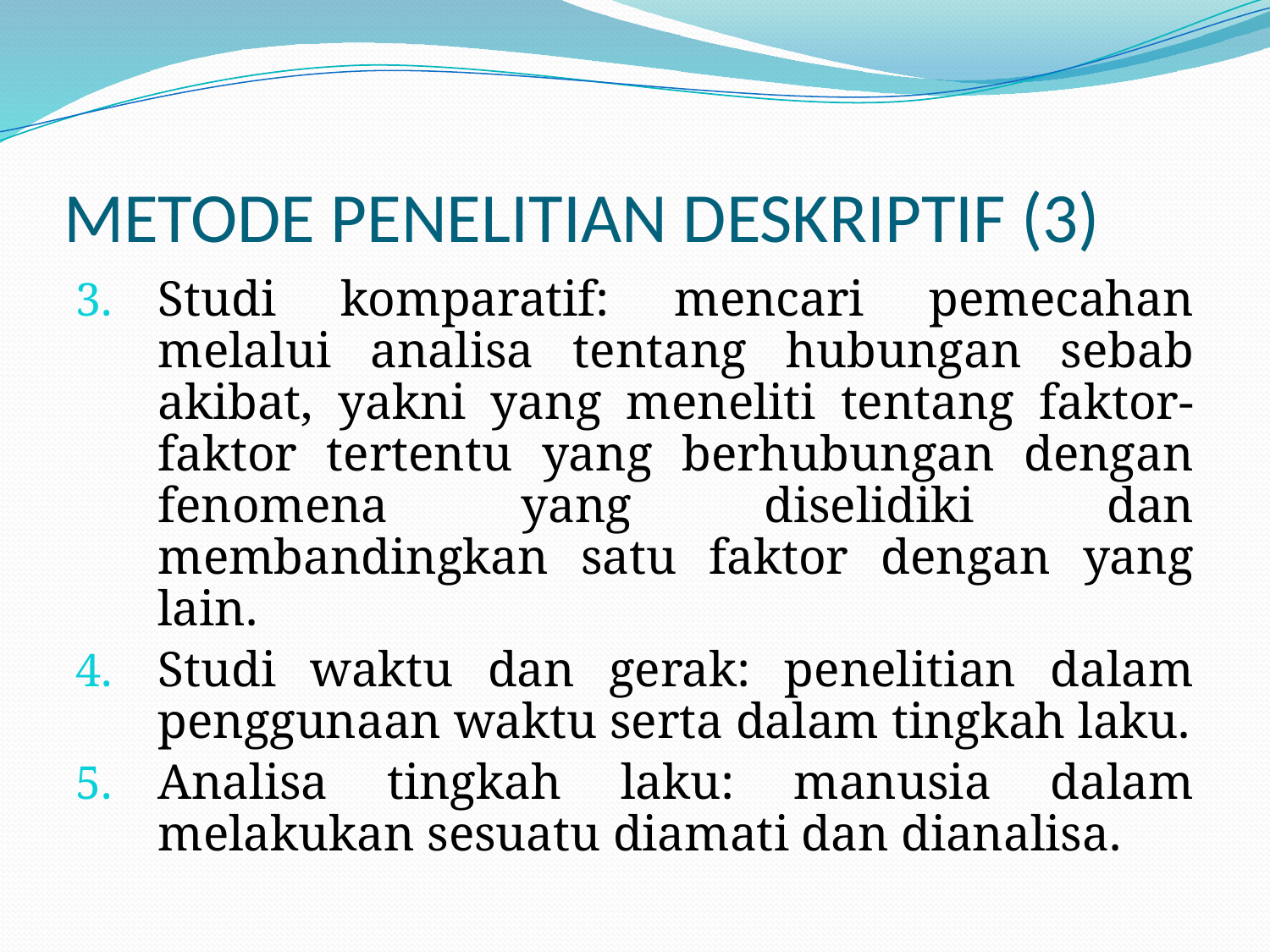

# METODE PENELITIAN DESKRIPTIF (3)
Studi komparatif: mencari pemecahan melalui analisa tentang hubungan sebab akibat, yakni yang meneliti tentang faktor-faktor tertentu yang berhubungan dengan fenomena yang diselidiki dan membandingkan satu faktor dengan yang lain.
Studi waktu dan gerak: penelitian dalam penggunaan waktu serta dalam tingkah laku.
Analisa tingkah laku: manusia dalam melakukan sesuatu diamati dan dianalisa.